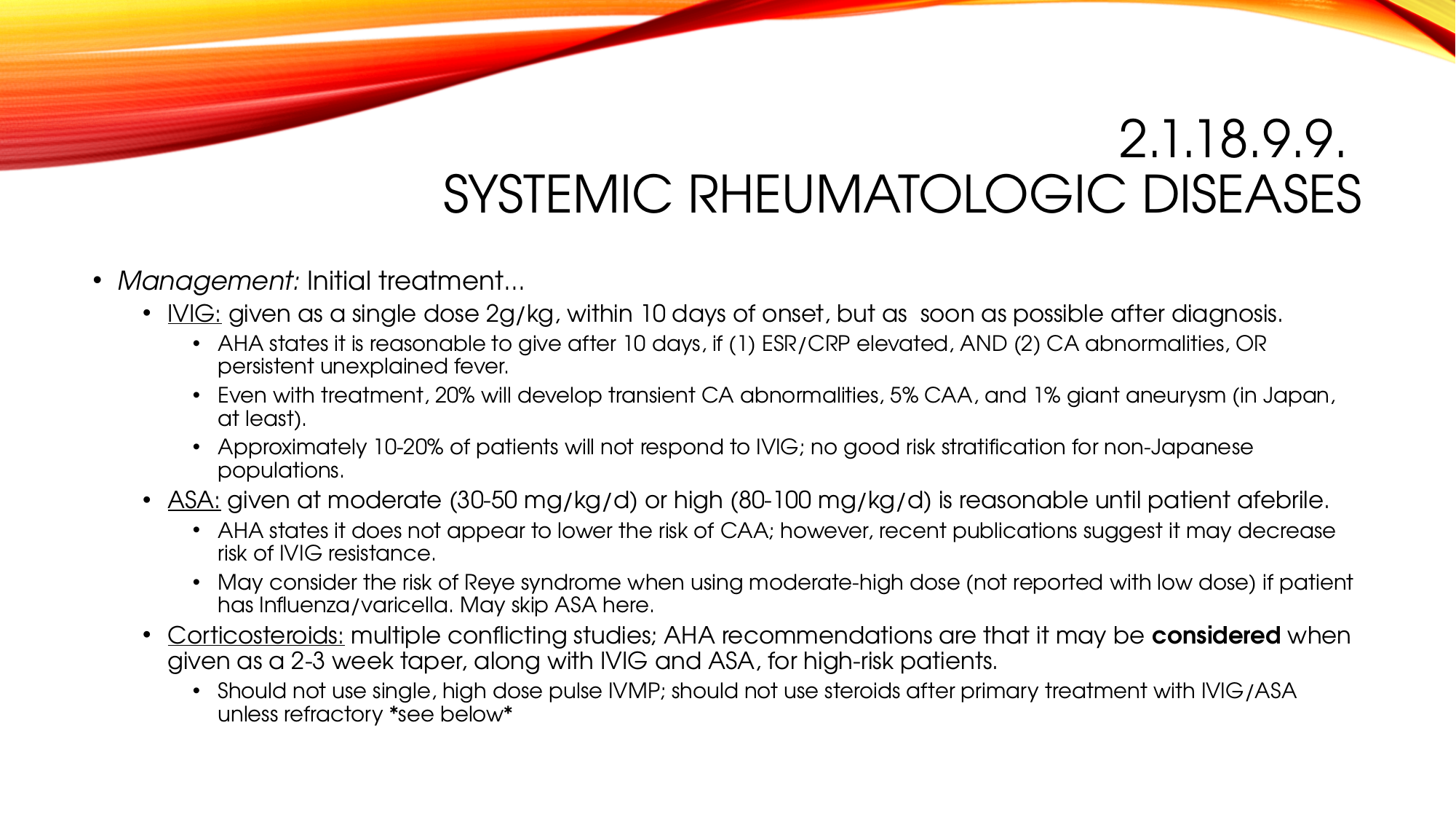

# 2.1.18.9.9. Systemic rheumatologic diseases
Management: Initial treatment...
IVIG: given as a single dose 2g/kg, within 10 days of onset, but as  soon as possible after diagnosis.
AHA states it is reasonable to give after 10 days, if (1) ESR/CRP elevated, AND (2) CA abnormalities, OR persistent unexplained fever.
Even with treatment, 20% will develop transient CA abnormalities, 5% CAA, and 1% giant aneurysm (in Japan, at least).
Approximately 10-20% of patients will not respond to IVIG; no good risk stratification for non-Japanese populations.
ASA: given at moderate (30-50 mg/kg/d) or high (80-100 mg/kg/d) is reasonable until patient afebrile.
AHA states it does not appear to lower the risk of CAA; however, recent publications suggest it may decrease risk of IVIG resistance.
May consider the risk of Reye syndrome when using moderate-high dose (not reported with low dose) if patient has Influenza/varicella. May skip ASA here.
Corticosteroids: multiple conflicting studies; AHA recommendations are that it may be considered when given as a 2-3 week taper, along with IVIG and ASA, for high-risk patients.
Should not use single, high dose pulse IVMP; should not use steroids after primary treatment with IVIG/ASA unless refractory *see below*